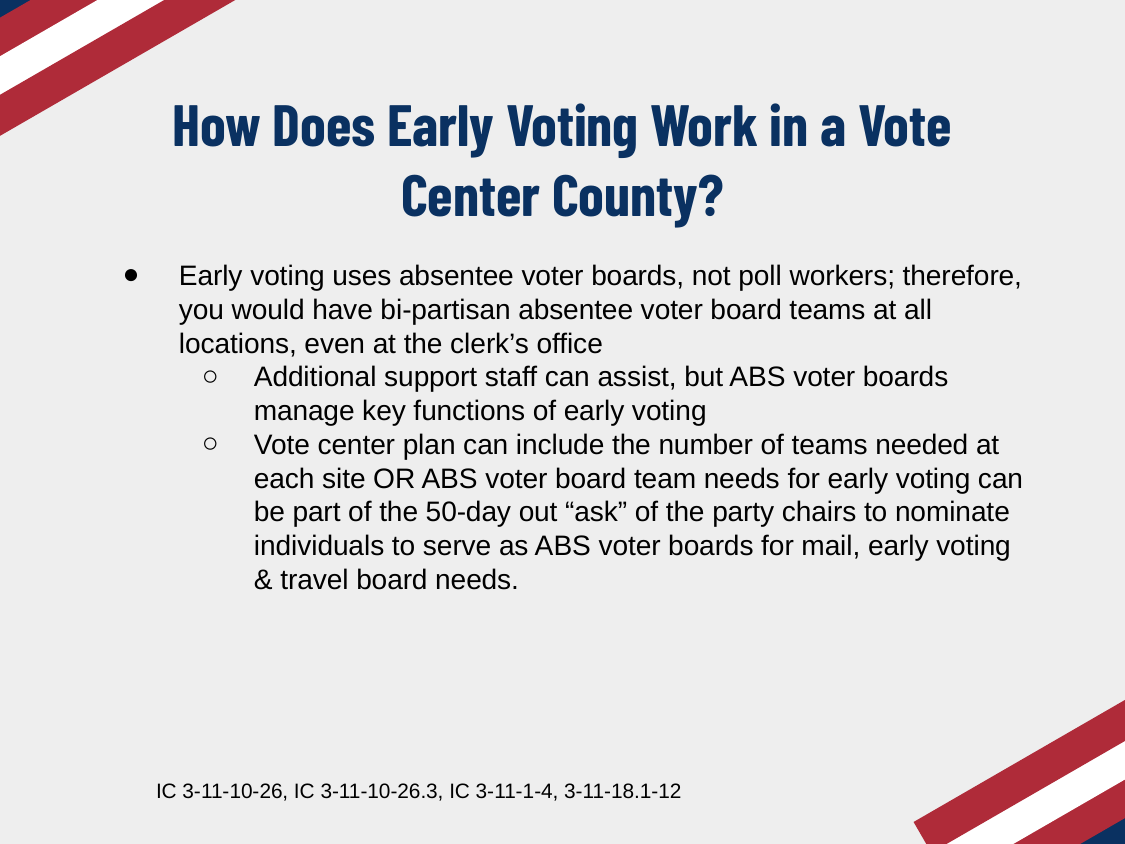

# How Does Early Voting Work in a Vote Center County?
Early voting uses absentee voter boards, not poll workers; therefore, you would have bi-partisan absentee voter board teams at all locations, even at the clerk’s office
Additional support staff can assist, but ABS voter boards manage key functions of early voting
Vote center plan can include the number of teams needed at each site OR ABS voter board team needs for early voting can be part of the 50-day out “ask” of the party chairs to nominate individuals to serve as ABS voter boards for mail, early voting & travel board needs.

IC 3-11-10-26, IC 3-11-10-26.3, IC 3-11-1-4, 3-11-18.1-12